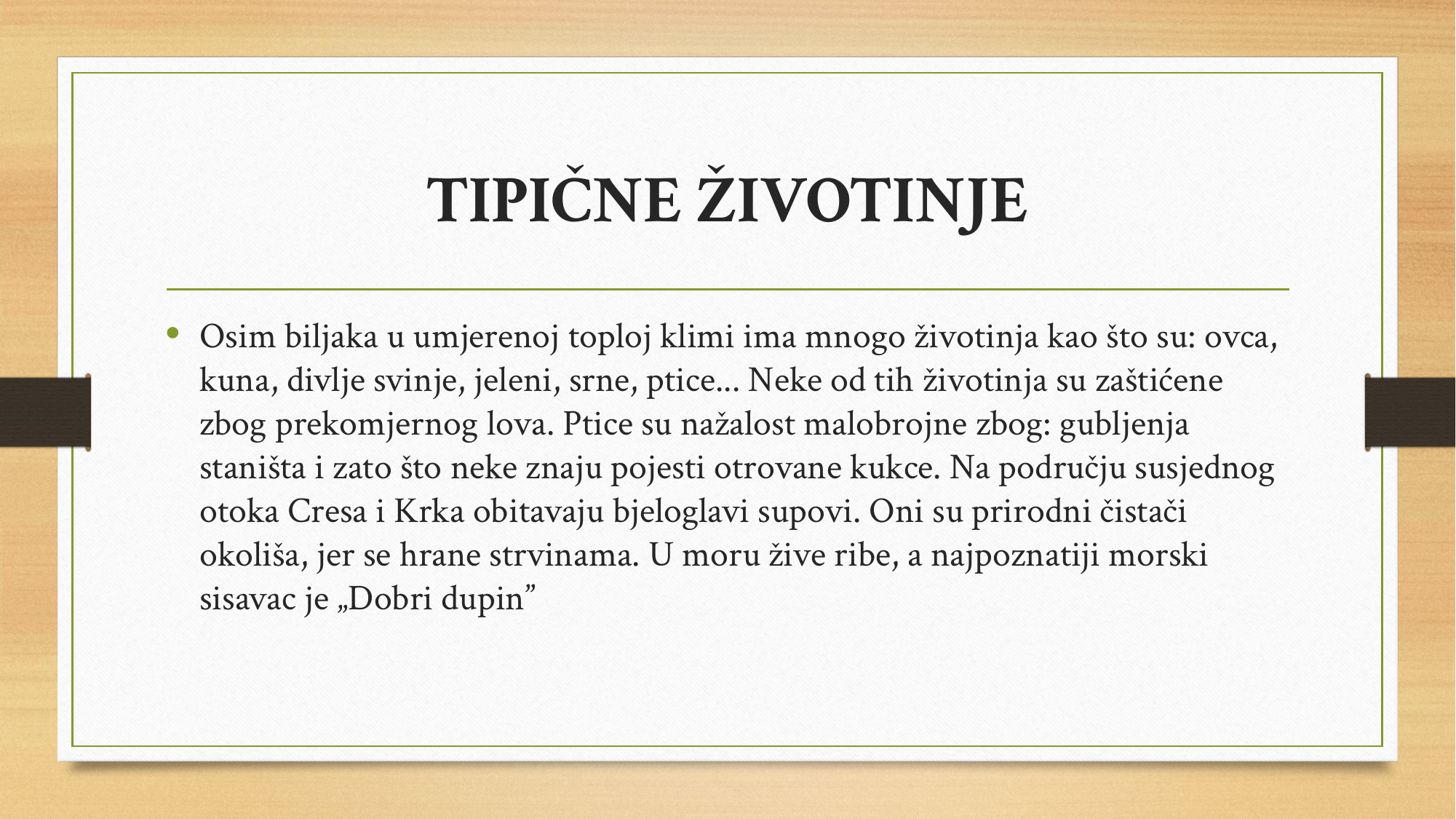

# TIPIČNE ŽIVOTINJE
Osim biljaka u umjerenoj toploj klimi ima mnogo životinja kao što su: ovca, kuna, divlje svinje, jeleni, srne, ptice... Neke od tih životinja su zaštićene zbog prekomjernog lova. Ptice su nažalost malobrojne zbog: gubljenja staništa i zato što neke znaju pojesti otrovane kukce. Na području susjednog otoka Cresa i Krka obitavaju bjeloglavi supovi. Oni su prirodni čistači okoliša, jer se hrane strvinama. U moru žive ribe, a najpoznatiji morski sisavac je „Dobri dupin”